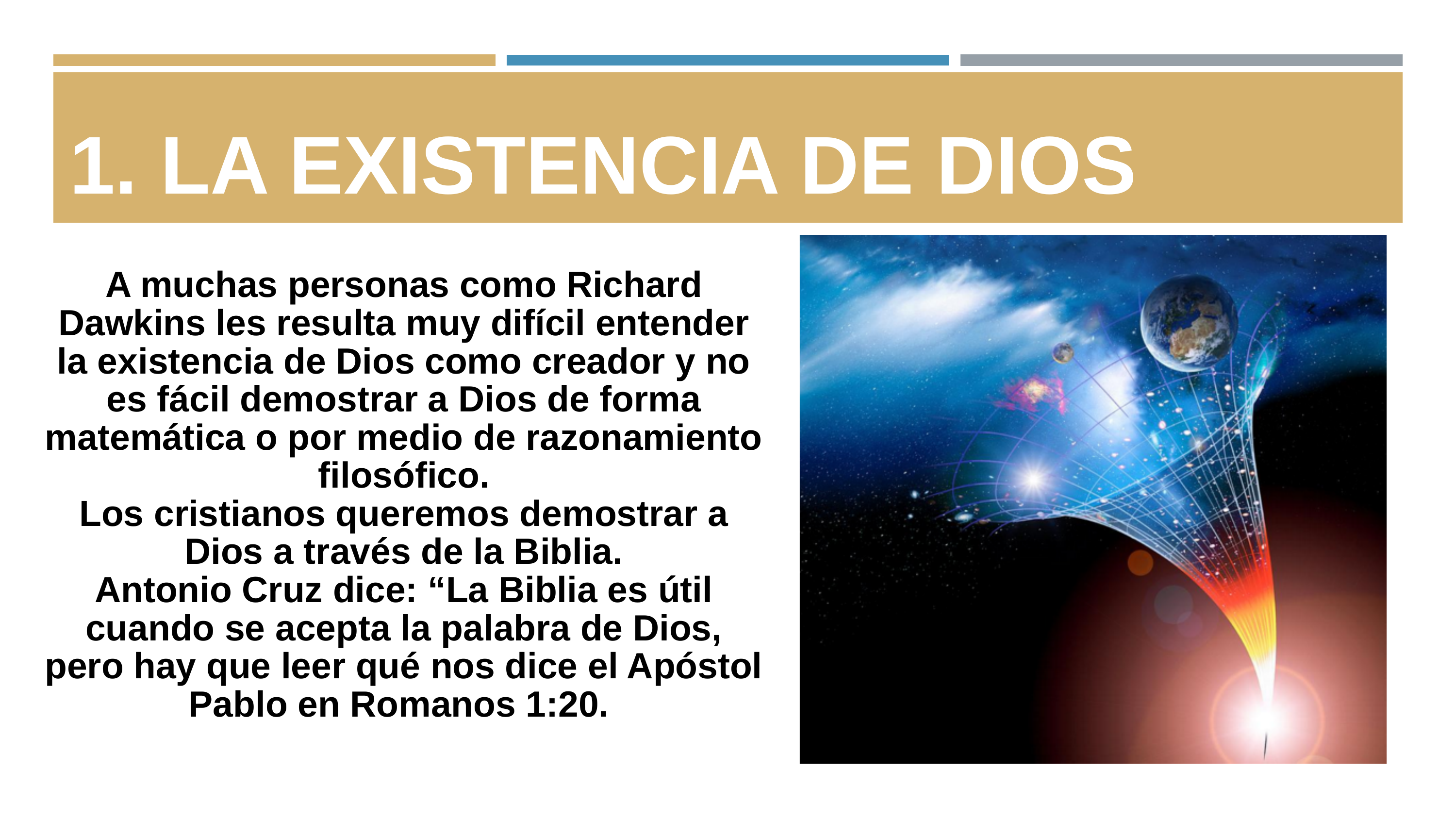

1. LA EXISTENCIA DE DIOS

A muchas personas como Richard Dawkins les resulta muy difícil entender la existencia de Dios como creador y no es fácil demostrar a Dios de forma matemática o por medio de razonamiento filosófico.
Los cristianos queremos demostrar a Dios a través de la Biblia.
Antonio Cruz dice: “La Biblia es útil cuando se acepta la palabra de Dios, pero hay que leer qué nos dice el Apóstol Pablo en Romanos 1:20.